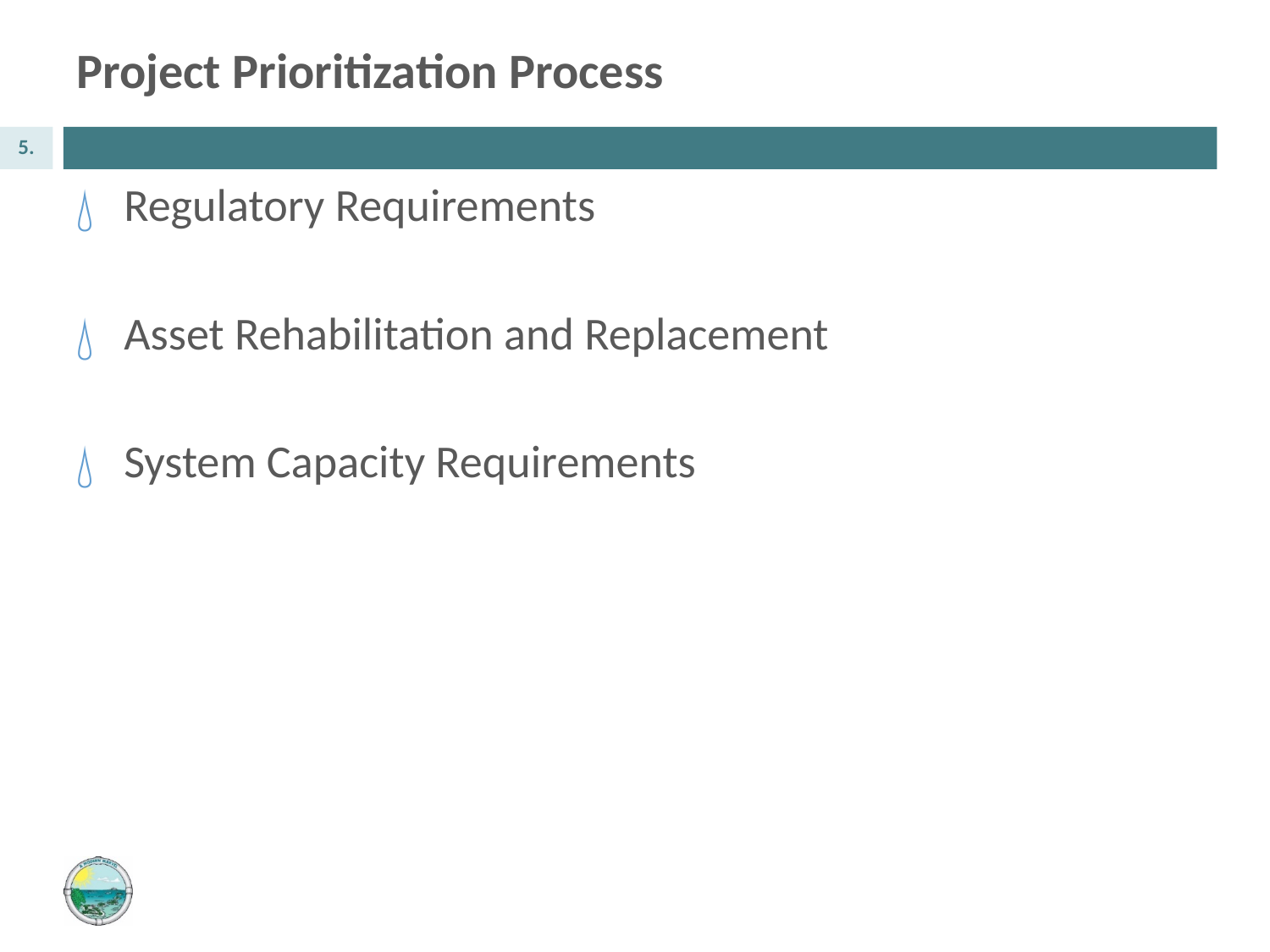

# Project Prioritization Process
5.
Regulatory Requirements

Asset Rehabilitation and Replacement

System Capacity Requirements